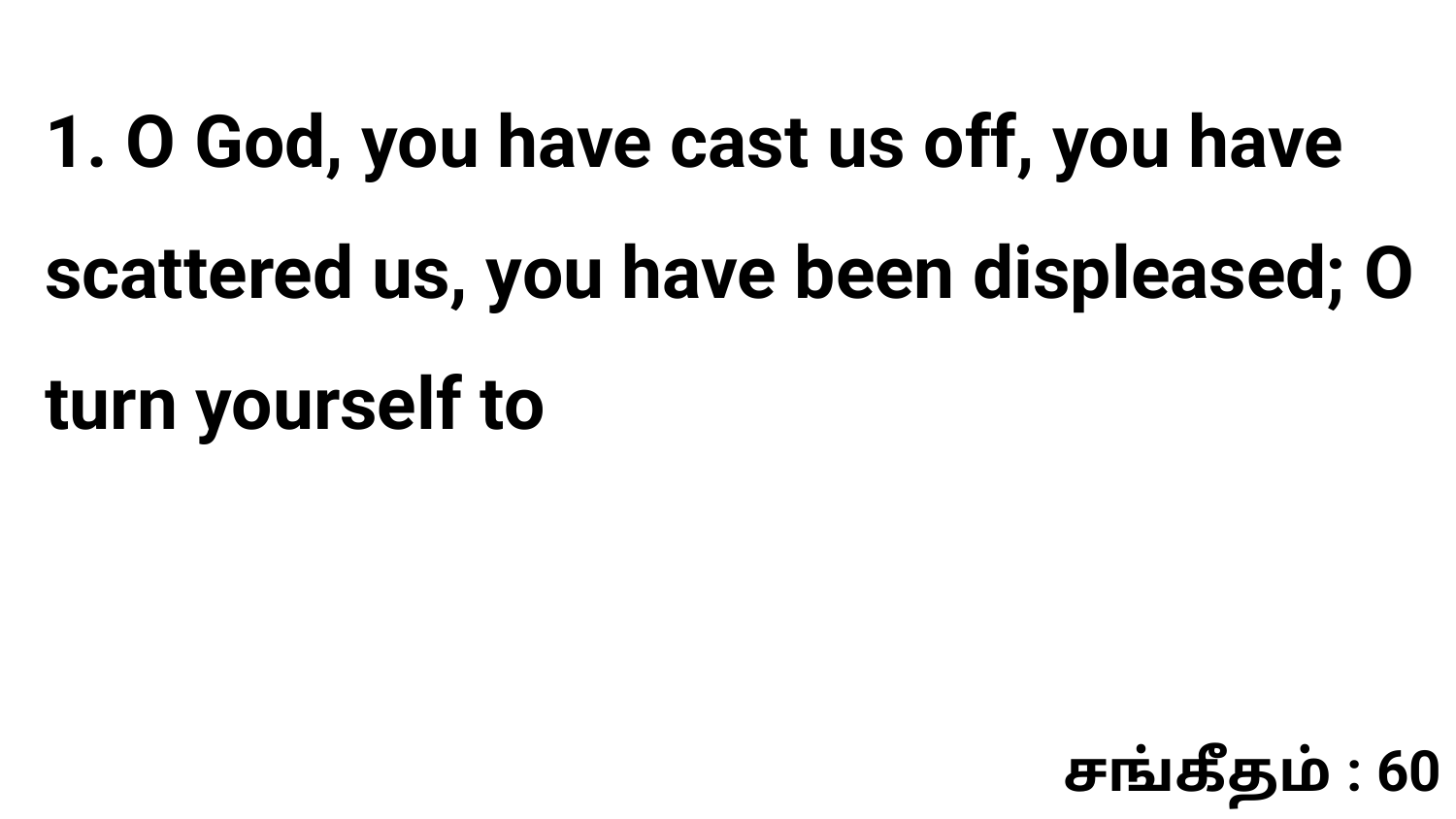

1. O God, you have cast us off, you have scattered us, you have been displeased; O turn yourself to
சங்கீதம் : 60